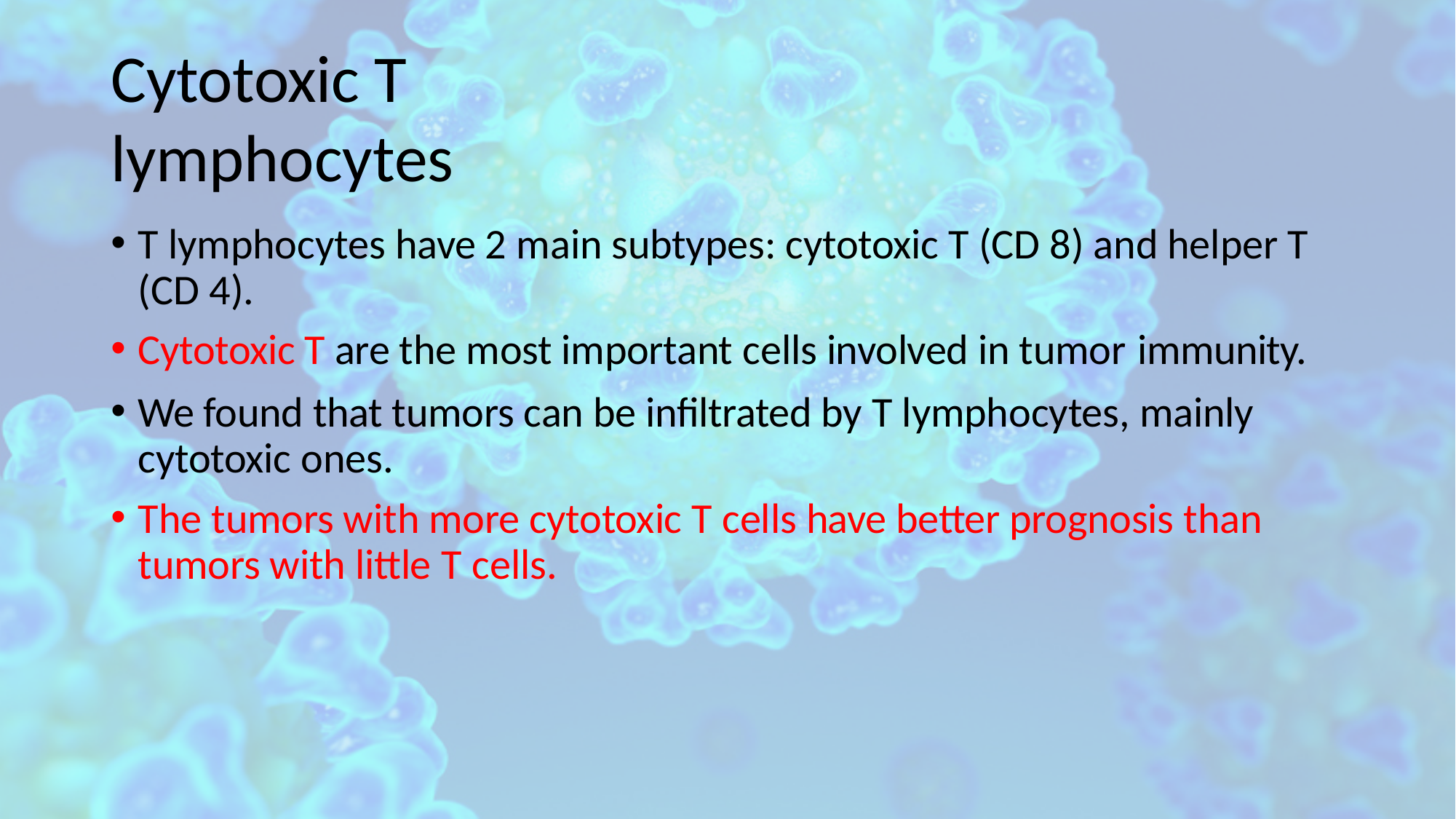

# Cytotoxic T lymphocytes
T lymphocytes have 2 main subtypes: cytotoxic T (CD 8) and helper T (CD 4).
Cytotoxic T are the most important cells involved in tumor immunity.
We found that tumors can be infiltrated by T lymphocytes, mainly  cytotoxic ones.
The tumors with more cytotoxic T cells have better prognosis than  tumors with little T cells.